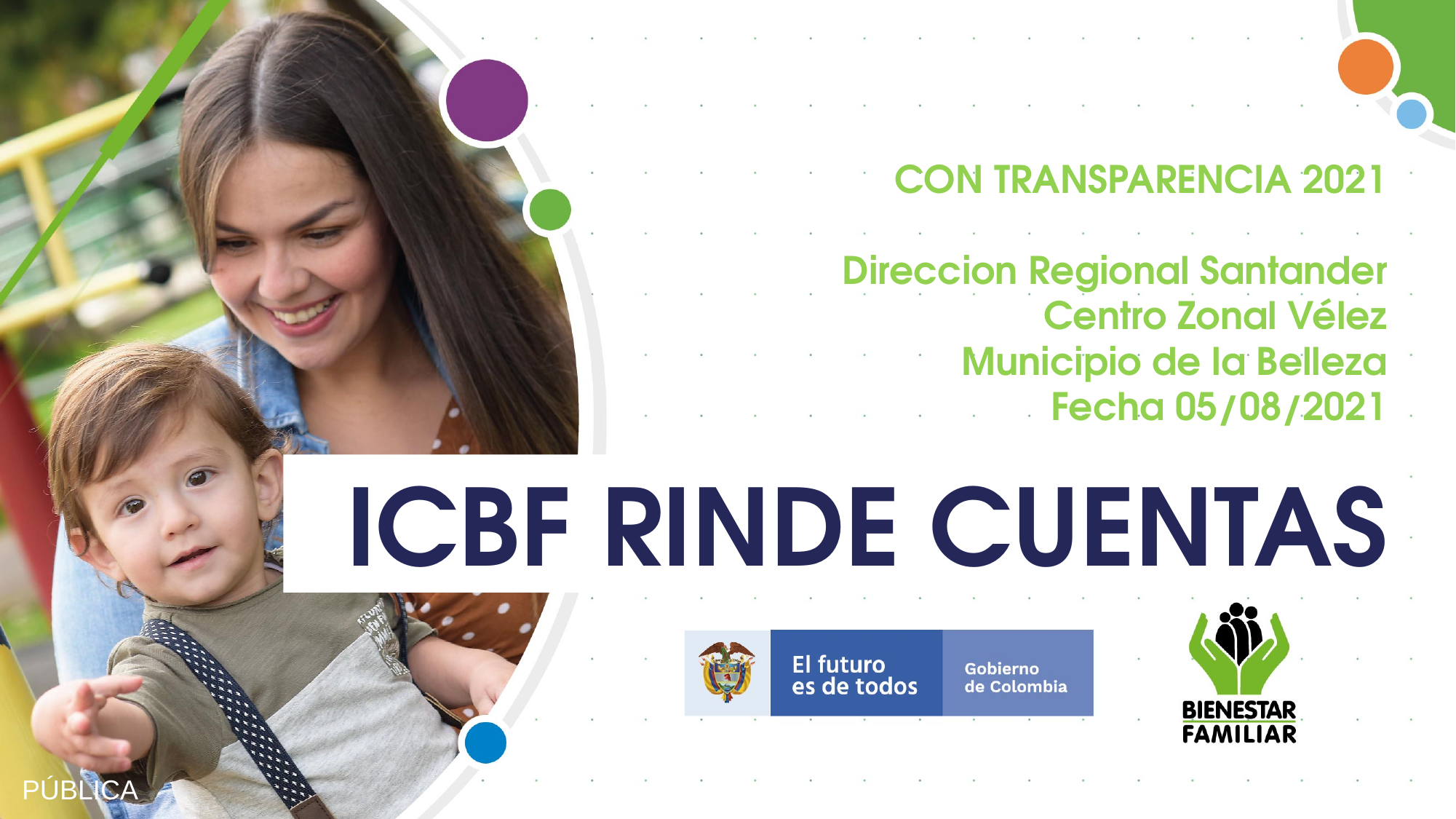

CON TRANSPARENCIA 2021

Direccion Regional Santander
Centro Zonal Vélez
Municipio de la Belleza
Fecha 05/08/2021
ICBF RINDE CUENTAS
PÚBLICA